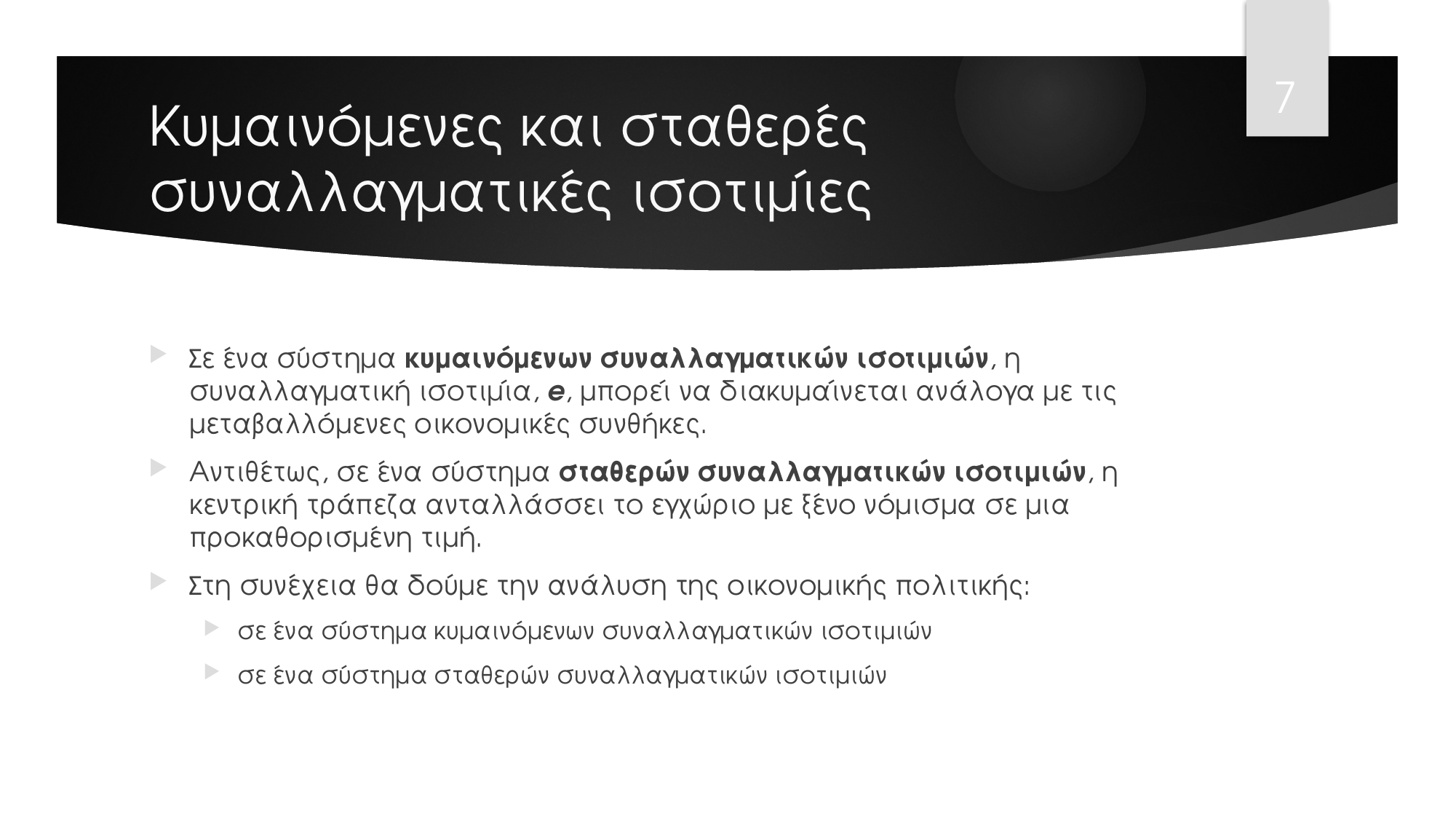

7
# Κυμαινόμενες και σταθερές συναλλαγματικές ισοτιμίες
Σε ένα σύστημα κυμαινόμενων συναλλαγματικών ισοτιμιών, η συναλλαγματική ισοτιμία, e, μπορεί να διακυμαίνεται ανάλογα με τις μεταβαλλόμενες οικονομικές συνθήκες.
Αντιθέτως, σε ένα σύστημα σταθερών συναλλαγματικών ισοτιμιών, η κεντρική τράπεζα ανταλλάσσει το εγχώριο με ξένο νόμισμα σε μια προκαθορισμένη τιμή.
Στη συνέχεια θα δούμε την ανάλυση της οικονομικής πολιτικής:
σε ένα σύστημα κυμαινόμενων συναλλαγματικών ισοτιμιών
σε ένα σύστημα σταθερών συναλλαγματικών ισοτιμιών